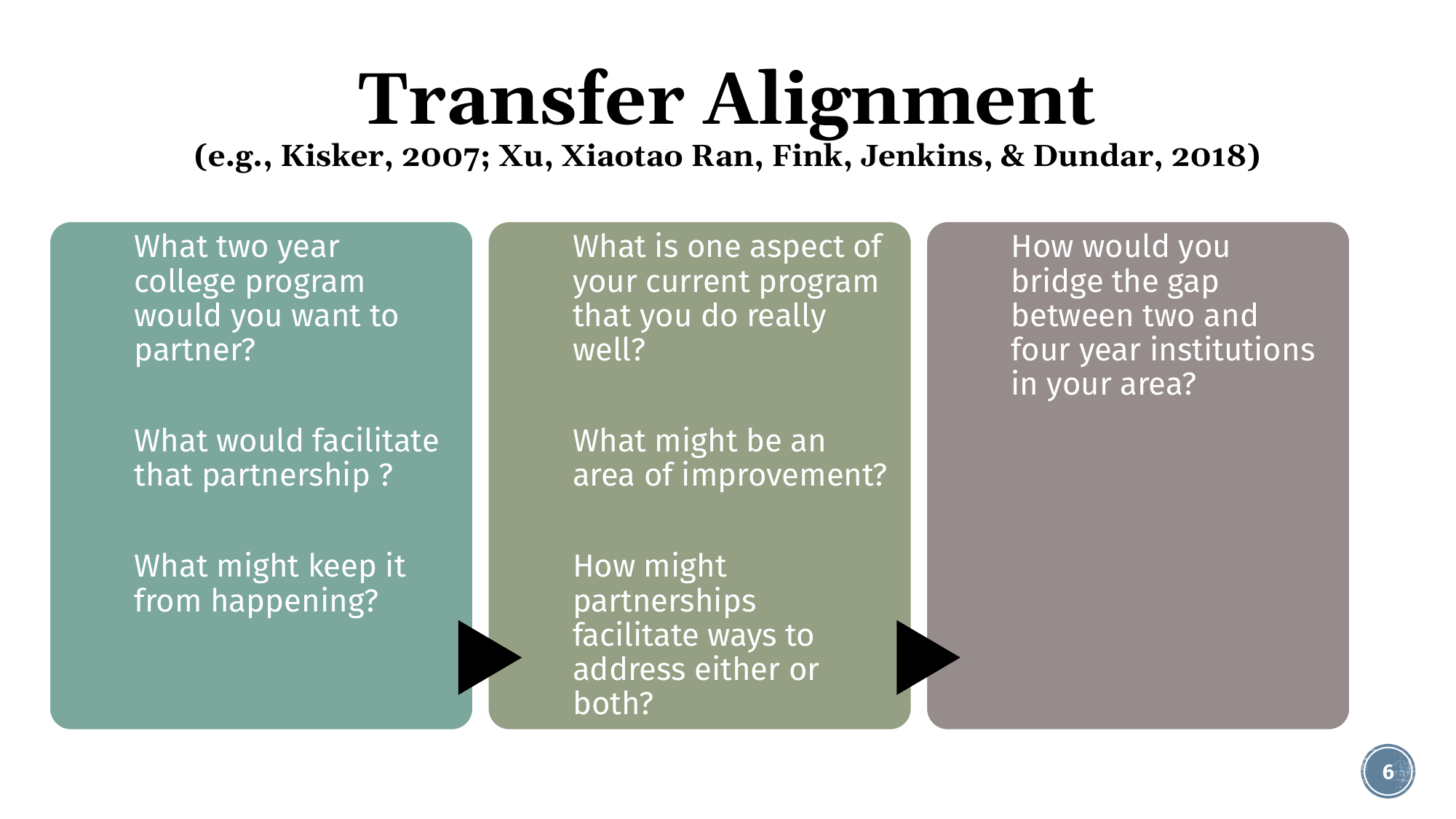

# Transfer Alignment (e.g., Kisker, 2007; Xu, Xiaotao Ran, Fink, Jenkins, & Dundar, 2018)

What two year college program would you want to partner?

What would facilitate that partnership ?

What might keep it from happening?

What is one aspect of your current program that you do really well?

What might be an area of improvement?

How might partnerships facilitate ways to address either or both?

How would you bridge the gap between two and four year institutions in your area?
6